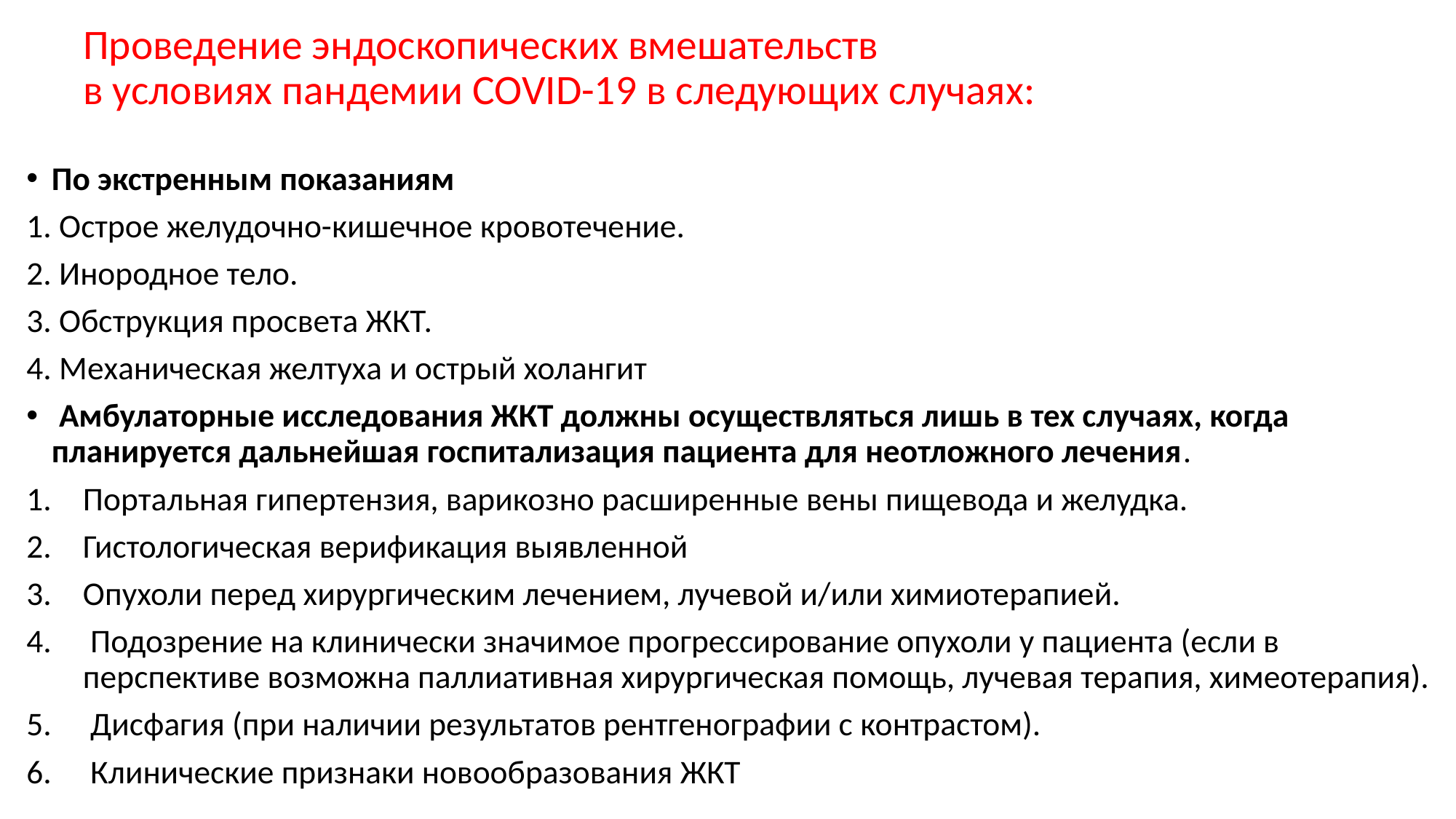

# Проведение эндоскопических вмешательств в условиях пандемии COVID-19 в следующих случаях:
По экстренным показаниям
1. Острое желудочно-кишечное кровотечение.
2. Инородное тело.
3. Обструкция просвета ЖКТ.
4. Механическая желтуха и острый холангит
 Амбулаторные исследования ЖКТ должны осуществляться лишь в тех случаях, когда планируется дальнейшая госпитализация пациента для неотложного лечения.
Портальная гипертензия, варикозно расширенные вены пищевода и желудка.
Гистологическая верификация выявленной
Опухоли перед хирургическим лечением, лучевой и/или химиотерапией.
 Подозрение на клинически значимое прогрессирование опухоли у пациента (если в перспективе возможна паллиативная хирургическая помощь, лучевая терапия, химеотерапия).
 Дисфагия (при наличии результатов рентгенографии с контрастом).
 Клинические признаки новообразования ЖКТ